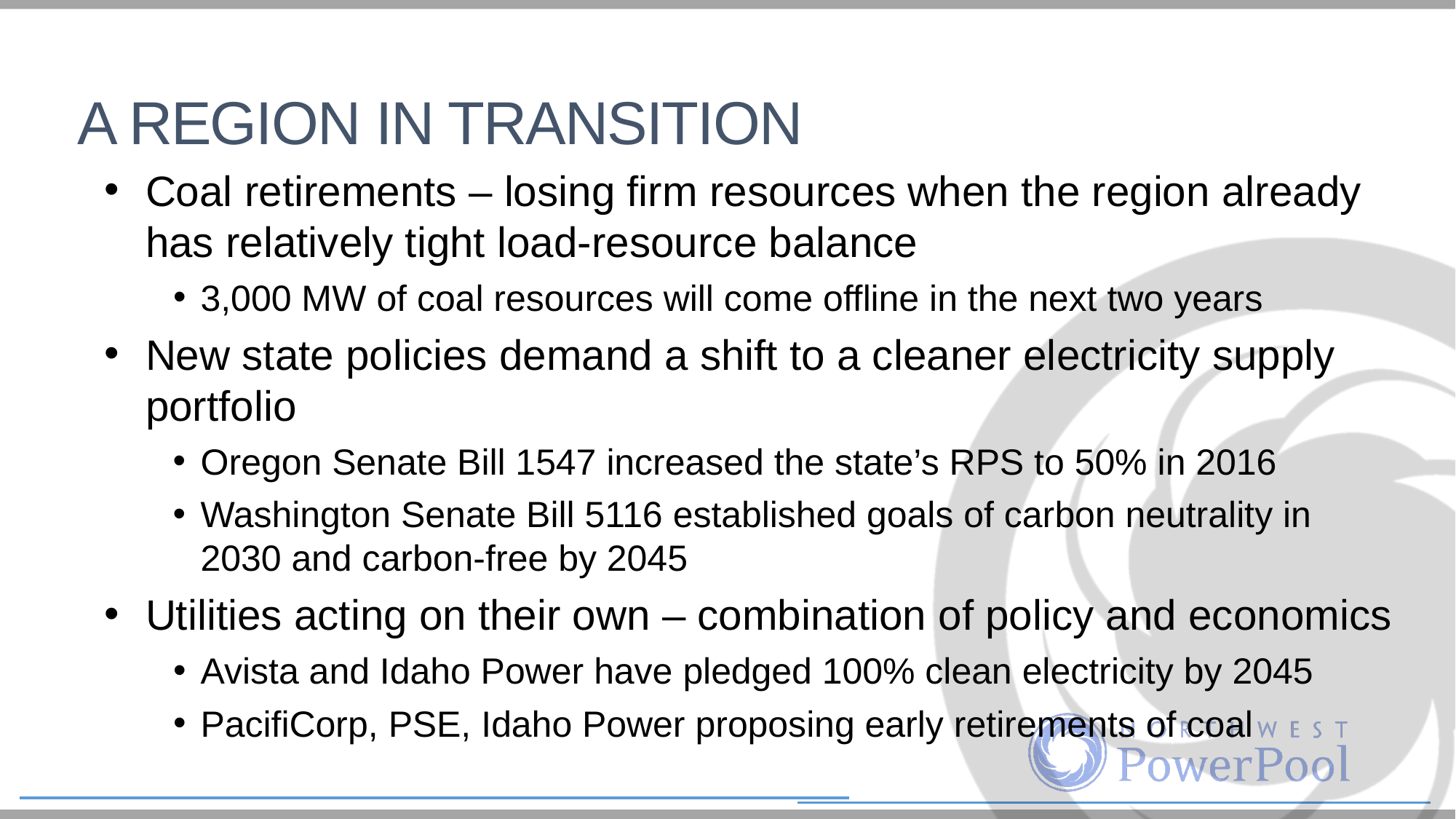

A region in Transition
Coal retirements – losing firm resources when the region already has relatively tight load-resource balance
3,000 MW of coal resources will come offline in the next two years
New state policies demand a shift to a cleaner electricity supply portfolio
Oregon Senate Bill 1547 increased the state’s RPS to 50% in 2016
Washington Senate Bill 5116 established goals of carbon neutrality in 2030 and carbon-free by 2045
Utilities acting on their own – combination of policy and economics
Avista and Idaho Power have pledged 100% clean electricity by 2045
PacifiCorp, PSE, Idaho Power proposing early retirements of coal